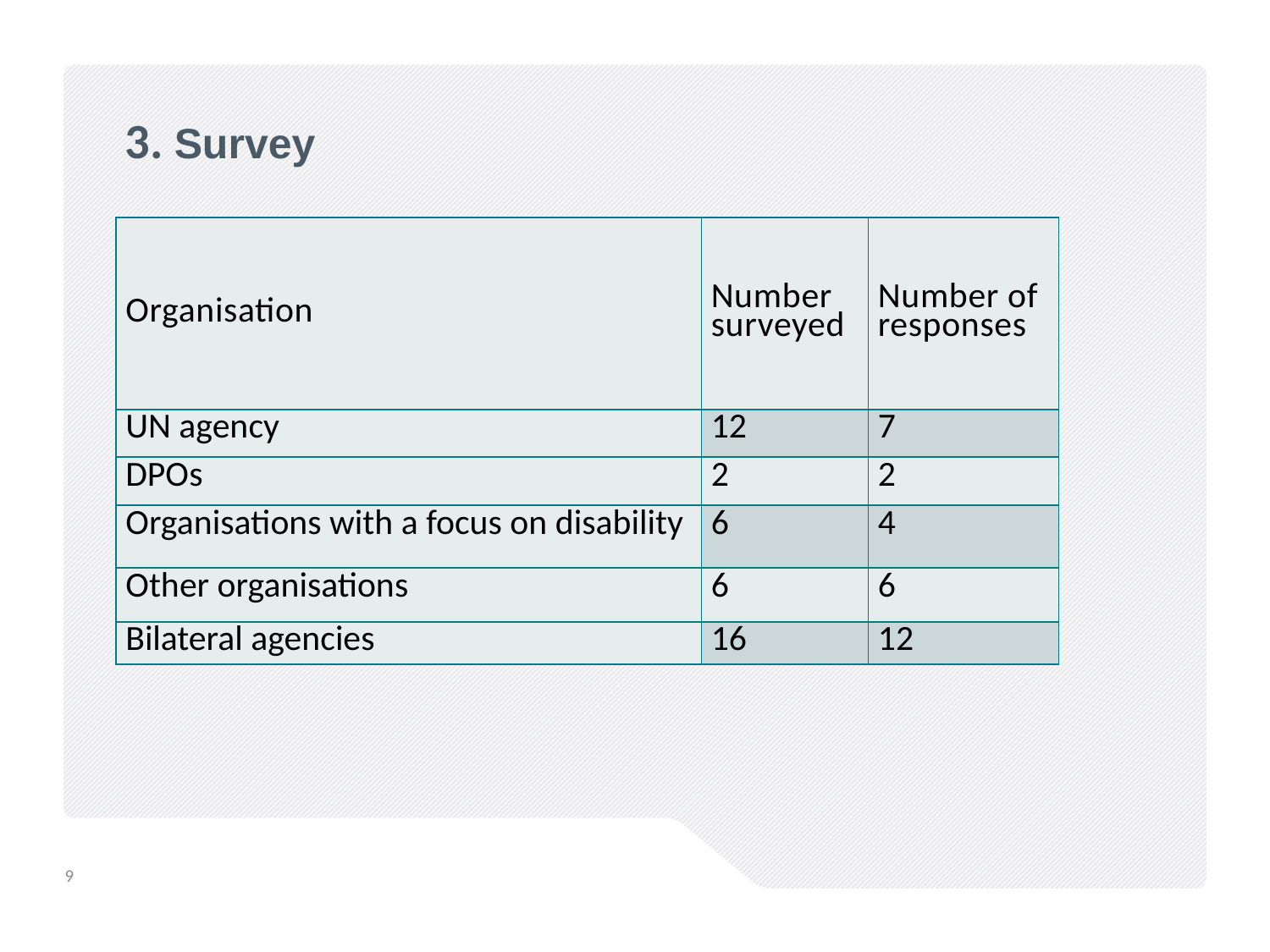

# 3. Survey
| Organisation | Number surveyed | Number of responses |
| --- | --- | --- |
| UN agency | 12 | 7 |
| DPOs | 2 | 2 |
| Organisations with a focus on disability | 6 | 4 |
| Other organisations | 6 | 6 |
| Bilateral agencies | 16 | 12 |

9